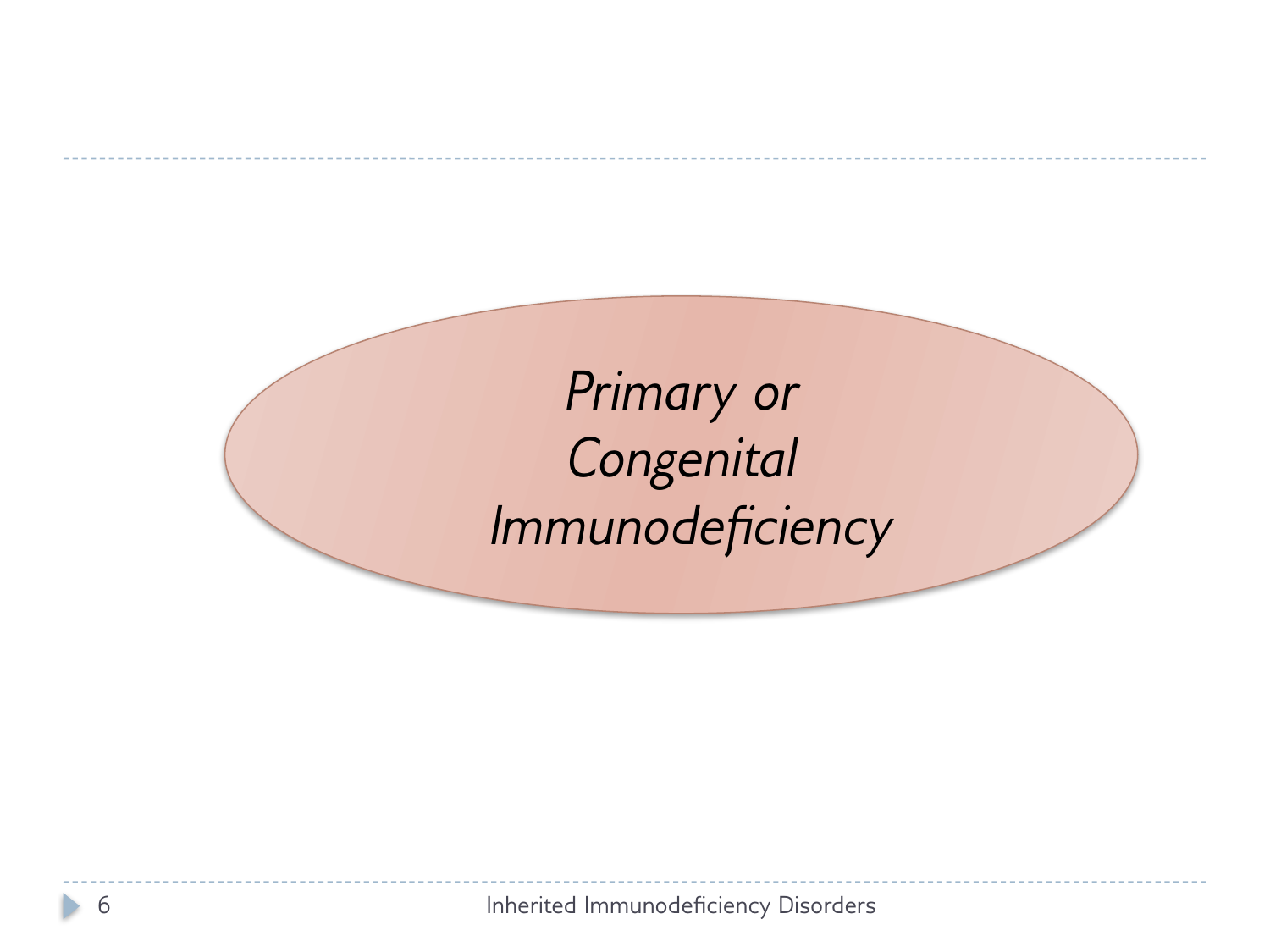

#

Primary or
Congenital
 Immunodeficiency
6
Inherited Immunodeficiency Disorders